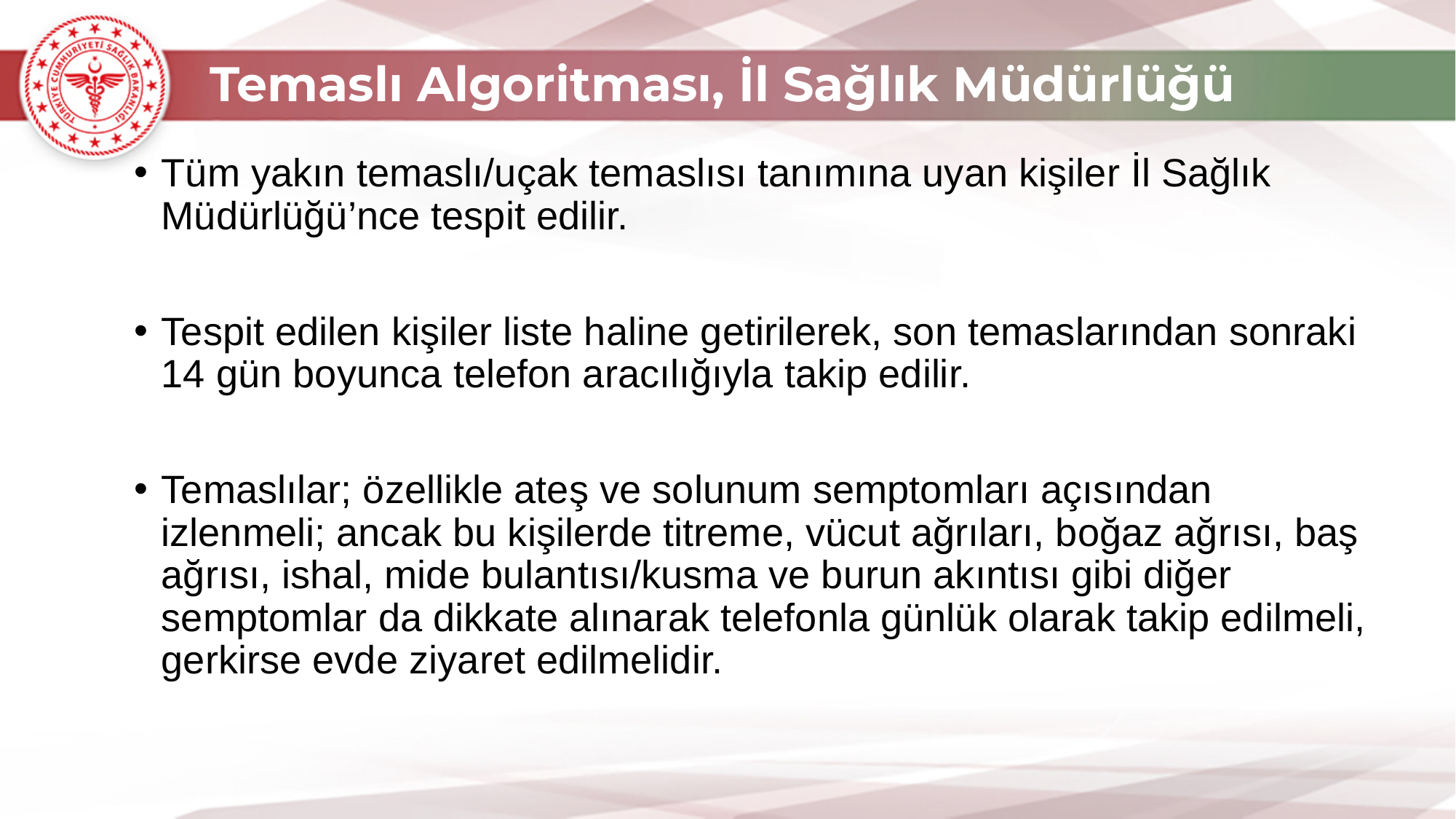

Temaslı Algoritması, İl Sağlık Müdürlüğü
Tüm yakın temaslı/uçak temaslısı tanımına uyan kişiler İl Sağlık Müdürlüğü’nce tespit edilir.

Tespit edilen kişiler liste haline getirilerek, son temaslarından sonraki 14 gün boyunca telefon aracılığıyla takip edilir.

Temaslılar; özellikle ateş ve solunum semptomları açısından izlenmeli; ancak bu kişilerde titreme, vücut ağrıları, boğaz ağrısı, baş ağrısı, ishal, mide bulantısı/kusma ve burun akıntısı gibi diğer semptomlar da dikkate alınarak telefonla günlük olarak takip edilmeli, gerkirse evde ziyaret edilmelidir.